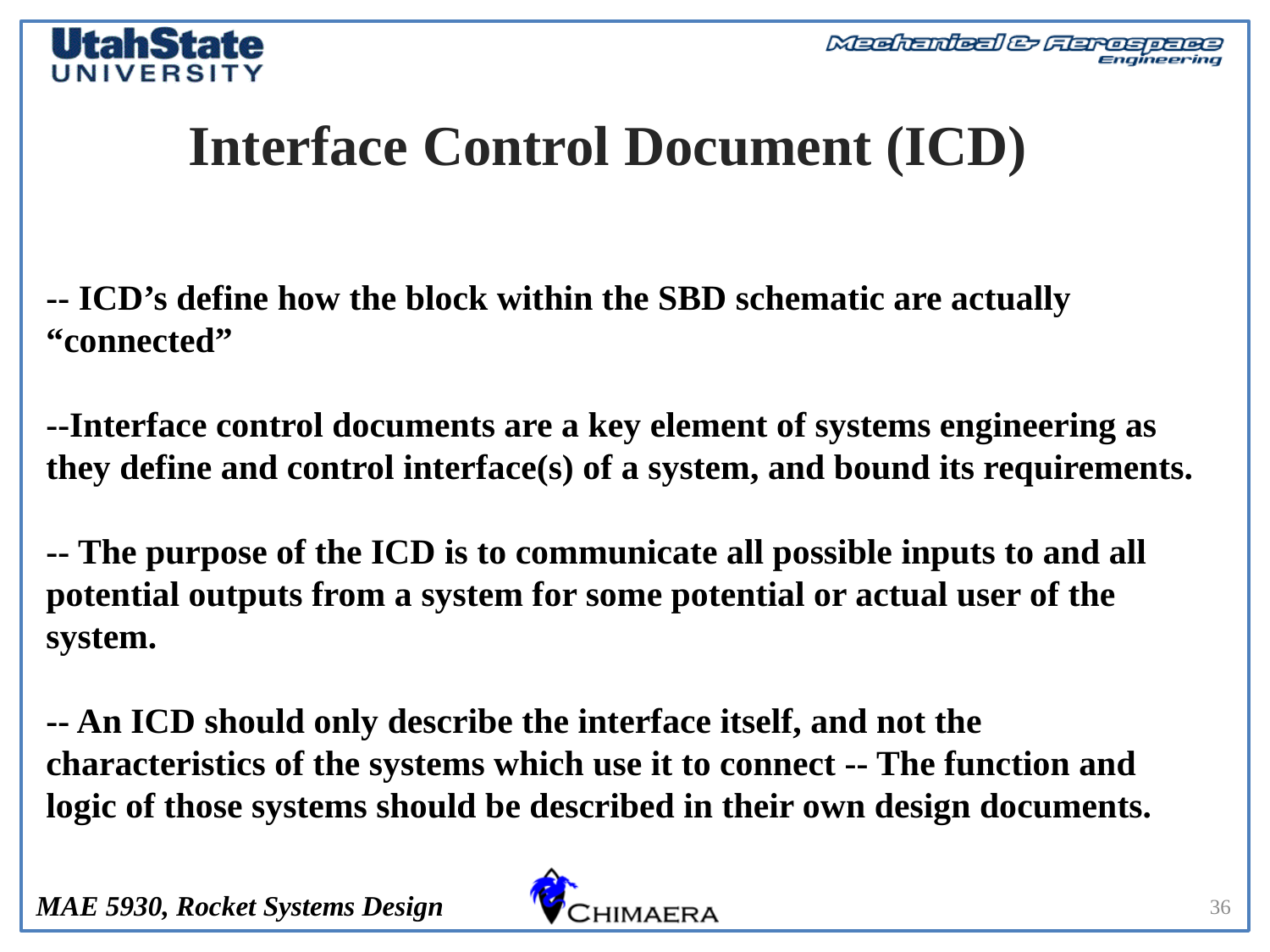

# Interface Control Document (ICD)
-- ICD’s define how the block within the SBD schematic are actually “connected”

--Interface control documents are a key element of systems engineering as they define and control interface(s) of a system, and bound its requirements.

-- The purpose of the ICD is to communicate all possible inputs to and all potential outputs from a system for some potential or actual user of the system.

-- An ICD should only describe the interface itself, and not the characteristics of the systems which use it to connect -- The function and logic of those systems should be described in their own design documents.

36